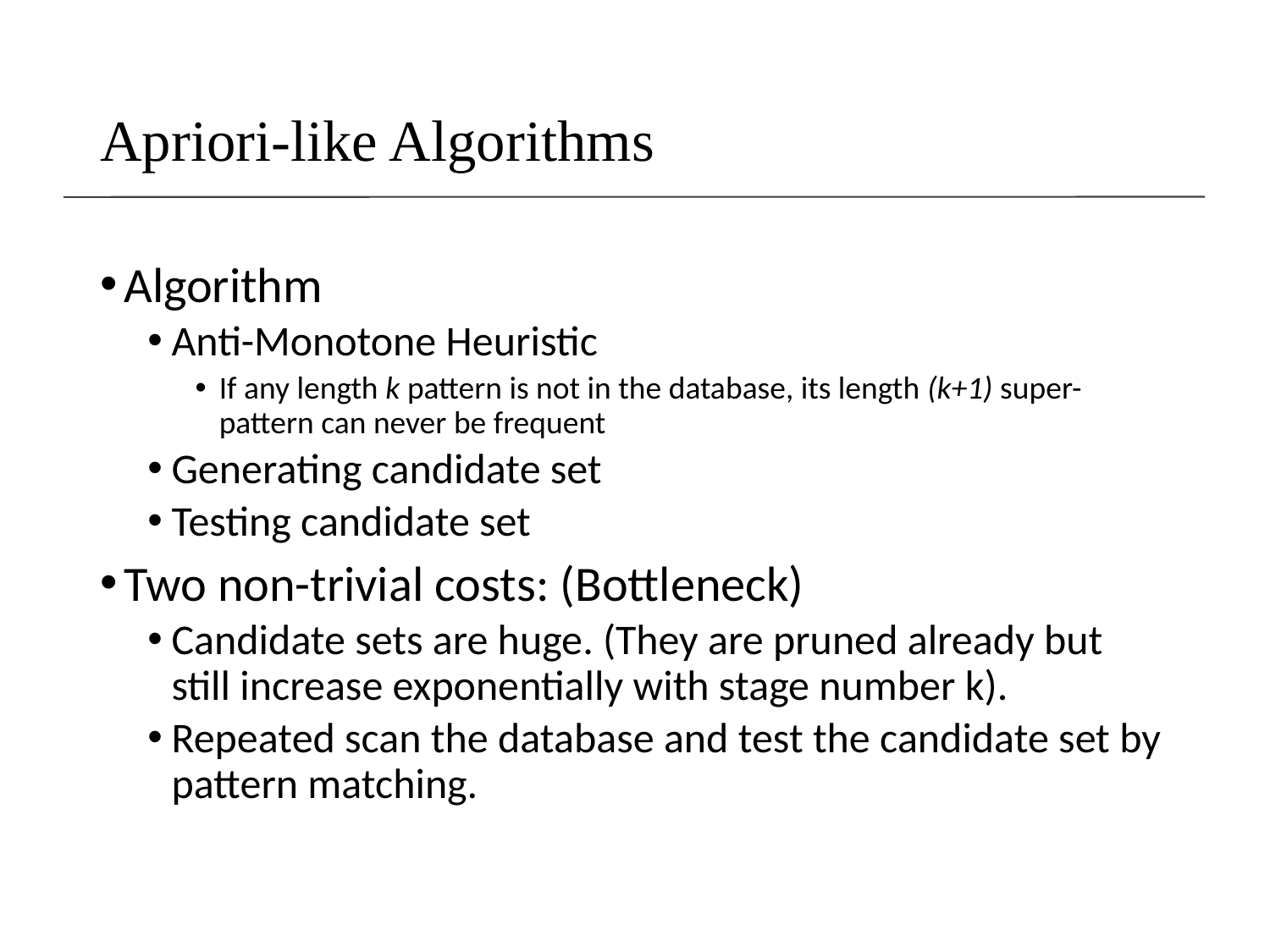

# Apriori-like Algorithms
Algorithm
Anti-Monotone Heuristic
If any length k pattern is not in the database, its length (k+1) super-pattern can never be frequent
Generating candidate set
Testing candidate set
Two non-trivial costs: (Bottleneck)
Candidate sets are huge. (They are pruned already but still increase exponentially with stage number k).
Repeated scan the database and test the candidate set by pattern matching.